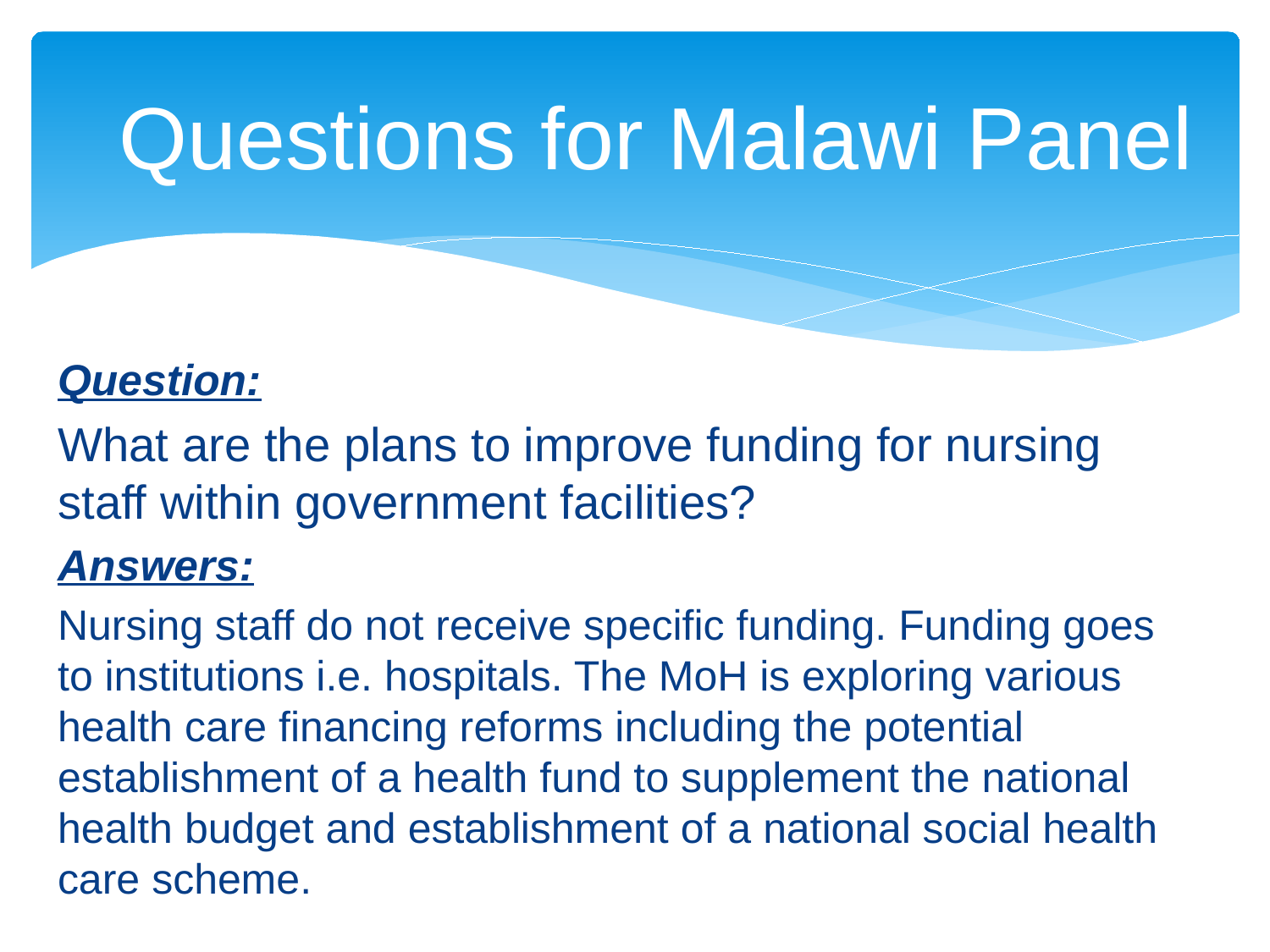

# Questions for Malawi Panel
Question:
What are the plans to improve funding for nursing staff within government facilities?
Answers:
Nursing staff do not receive specific funding. Funding goes to institutions i.e. hospitals. The MoH is exploring various health care financing reforms including the potential establishment of a health fund to supplement the national health budget and establishment of a national social health care scheme.